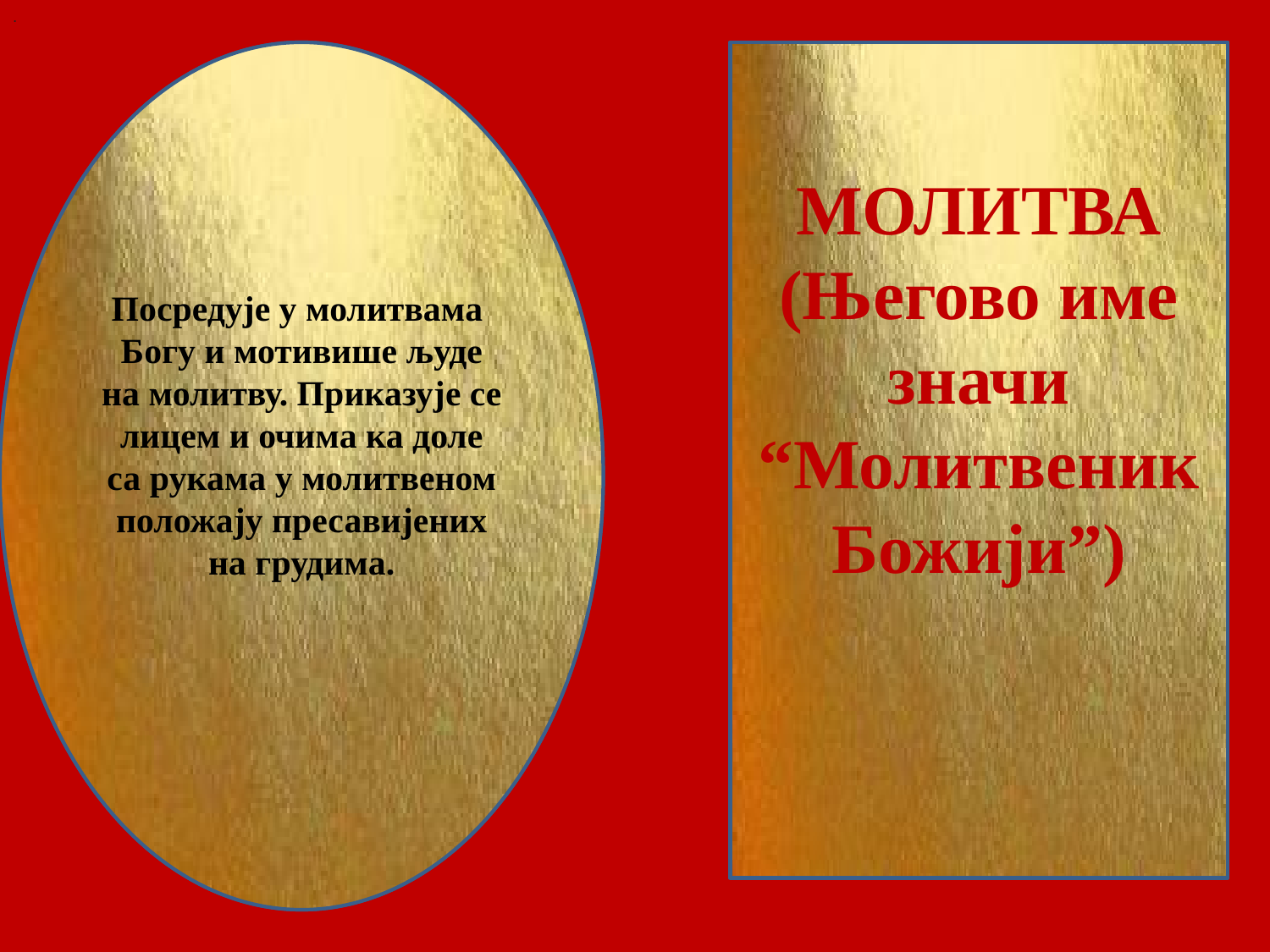

.
#

Посредује у молитвама  Богу и мотивише људе на молитву. Приказује се лицем и очима ка доле са рукама у молитвеном положају пресавијених на грудима.

Свети Архангеле Божји Салатиле, даруј молитву мени који ти се молим, научи ме молитви смиреној, скрушеној, усрдној и умилној.
О, велики Архангеле Божији Салатиле, ти се молиш Богу за вернике, умоли доброту Његову за мене, да ме избави од свих невоља и искушења, болести, изненадне смрти и мука вечних, те да ме удостоји Царства Небеског са свима светима у векове векова. Амин.
МОЛИТВА
(Његово име значи “Молитвеник Божији”)